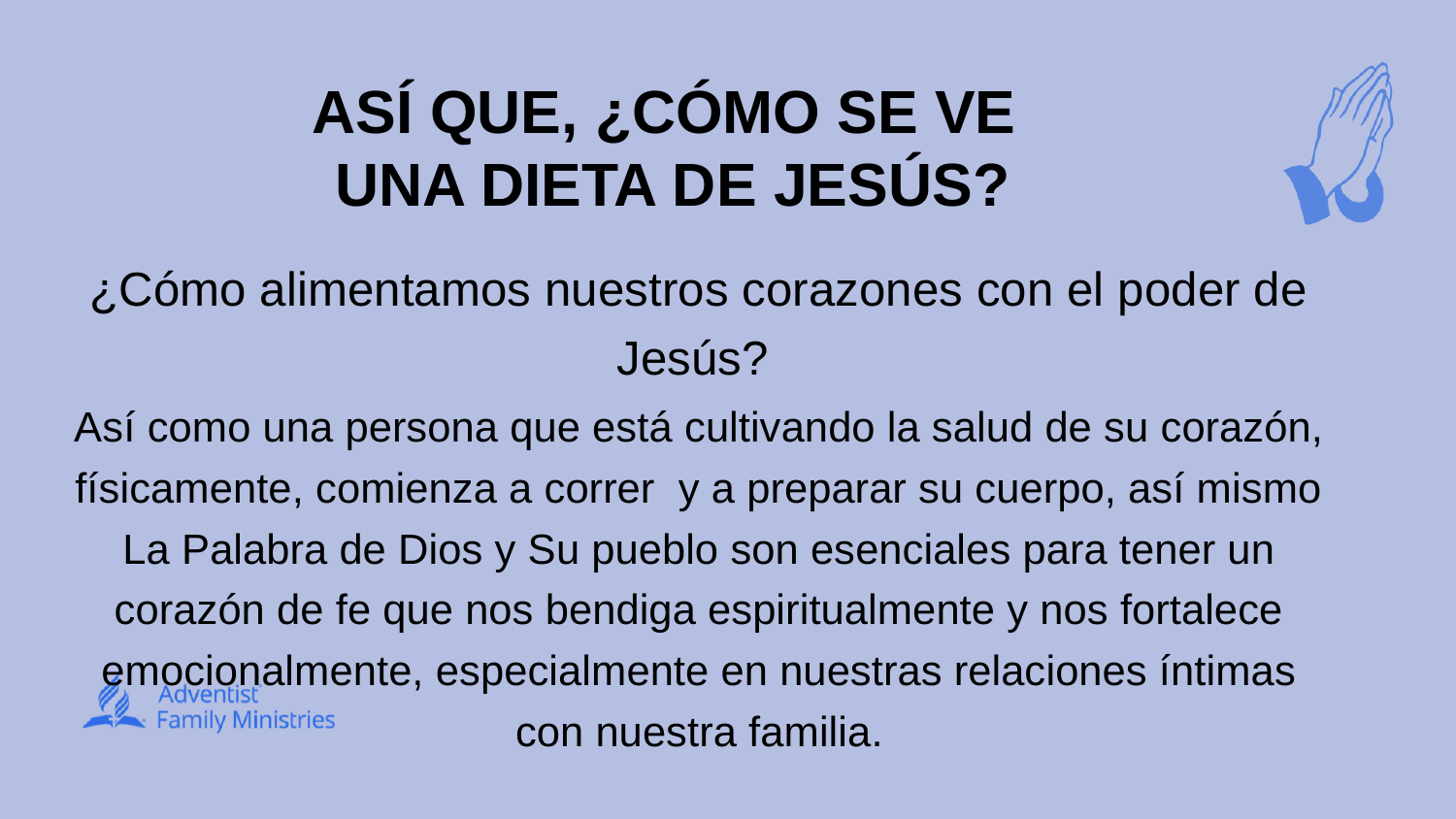

# ASÍ QUE, ¿CÓMO SE VE
 UNA DIETA DE JESÚS?

¿Cómo alimentamos nuestros corazones con el poder de Jesús?
Así como una persona que está cultivando la salud de su corazón, físicamente, comienza a correr  y a preparar su cuerpo, así mismo La Palabra de Dios y Su pueblo son esenciales para tener un corazón de fe que nos bendiga espiritualmente y nos fortalece emocionalmente, especialmente en nuestras relaciones íntimas con nuestra familia.